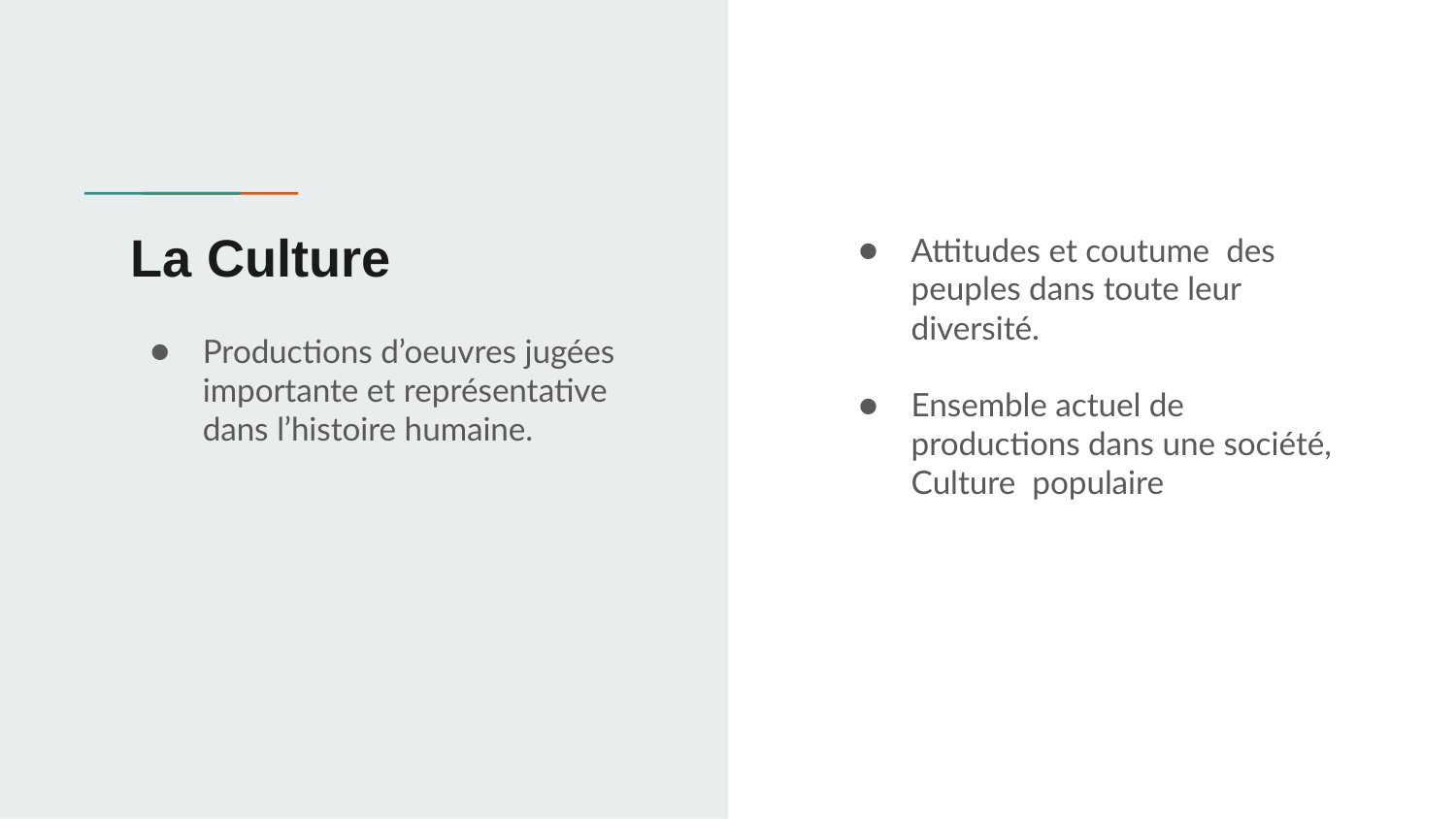

# La Culture
Attitudes et coutume  des peuples dans toute leur diversité.

Ensemble actuel de productions dans une société, Culture  populaire
Productions d’oeuvres jugées importante et représentative dans l’histoire humaine.